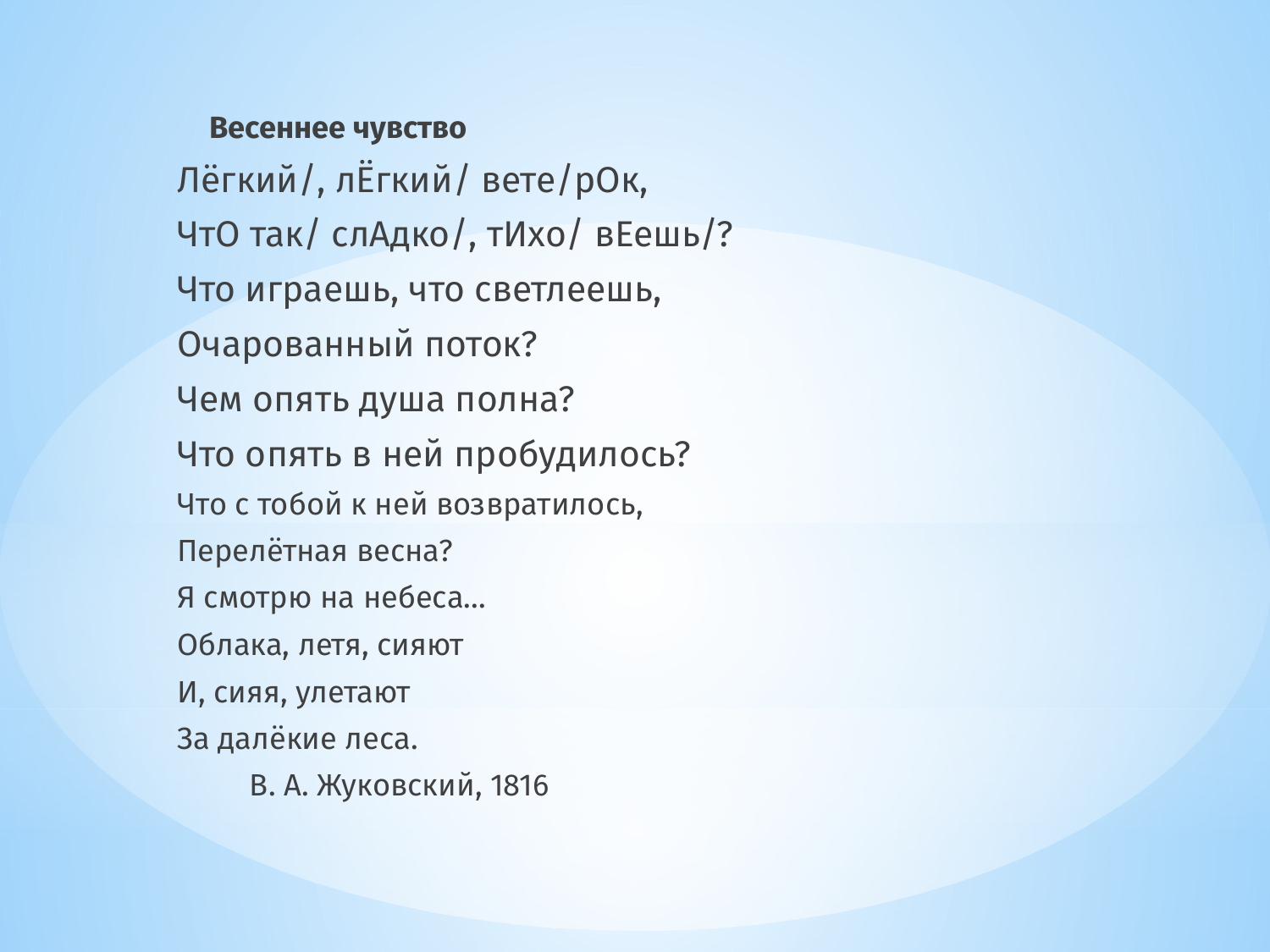

Весеннее чувство
Лёгкий/, лЁгкий/ вете/рОк,
ЧтО так/ слАдко/, тИхо/ вЕешь/?
Что играешь, что светлеешь,
Очарованный поток?
Чем опять душа полна?
Что опять в ней пробудилось?
Что с тобой к ней возвратилось,
Перелётная весна?
Я смотрю на небеса...
Облака, летя, сияют
И, сияя, улетают
За далёкие леса.
         В. А. Жуковский, 1816
#